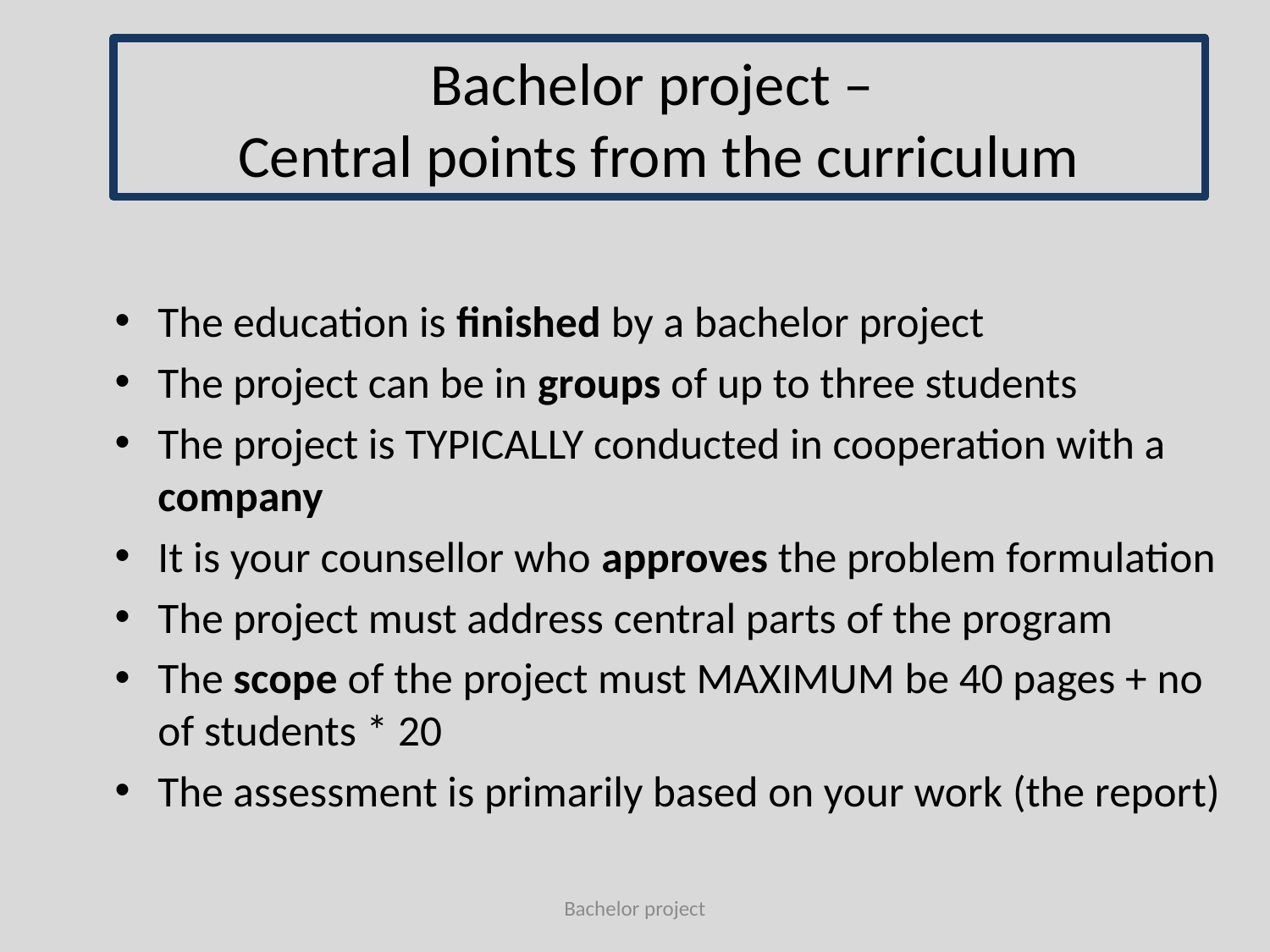

# Bachelor project – Central points from the curriculum
The education is finished by a bachelor project
The project can be in groups of up to three students
The project is TYPICALLY conducted in cooperation with a company
It is your counsellor who approves the problem formulation
The project must address central parts of the program
The scope of the project must MAXIMUM be 40 pages + no of students * 20
The assessment is primarily based on your work (the report)
Bachelor project